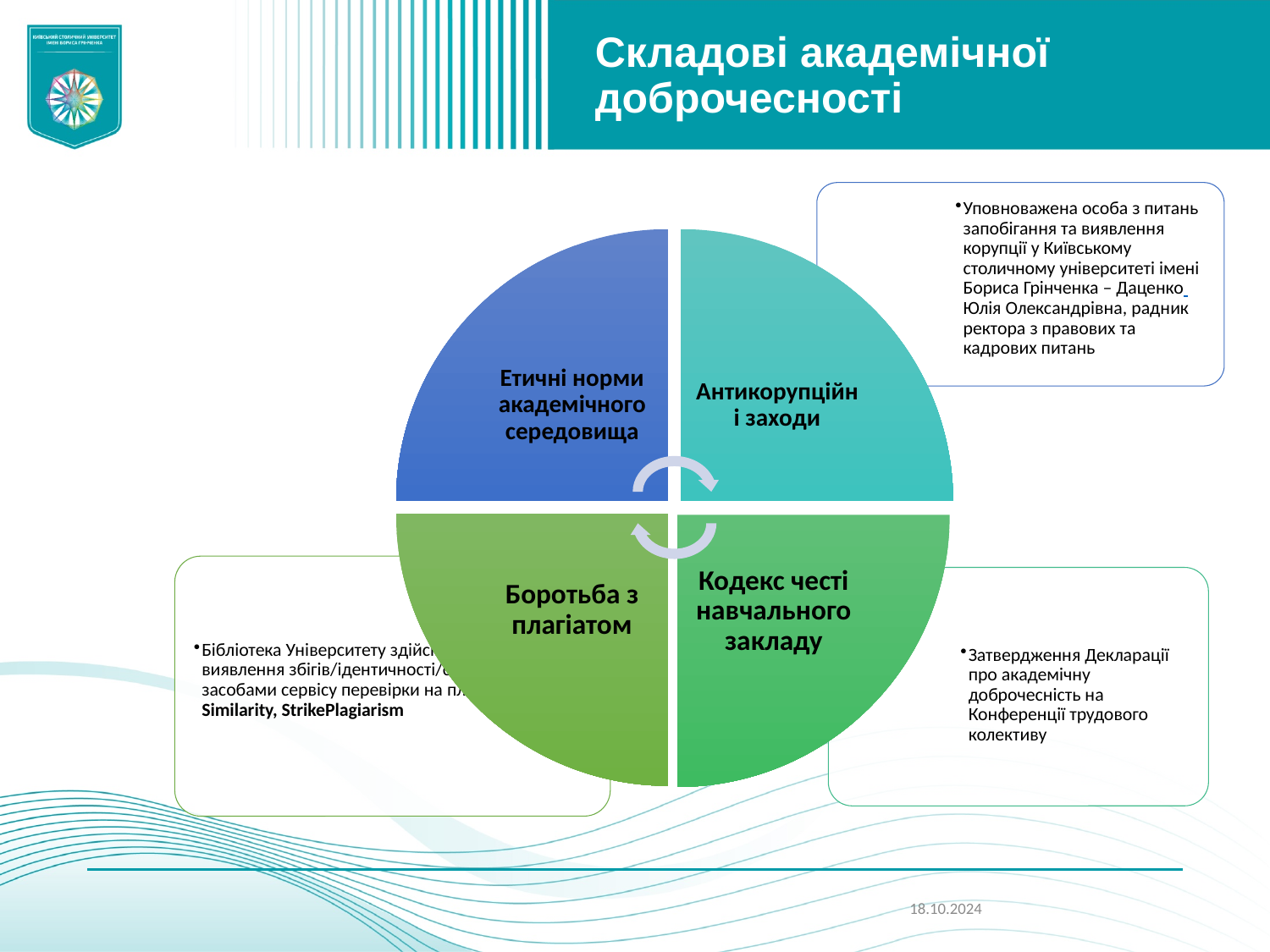

# Складові академічної доброчесності
Бібліотека Університету здійснює перевірку на виявлення збігів/ідентичності/схожості в текстах засобами сервісу перевірки на плагіат Turnitin Similarity, StrikePlagiarism
Затвердження Декларації про академічну доброчесність на Конференції трудового колективу
Уповноважена особа з питань запобігання та виявлення корупції у Київському  столичному університеті імені Бориса Грінченка – Даценко Юлія Олександрівна, радник ректора з правових та кадрових питань
Етичні норми академічного середовища
Антикорупційні заходи
Кодекс честі навчального закладу
Боротьба з плагіатом
18.10.2024